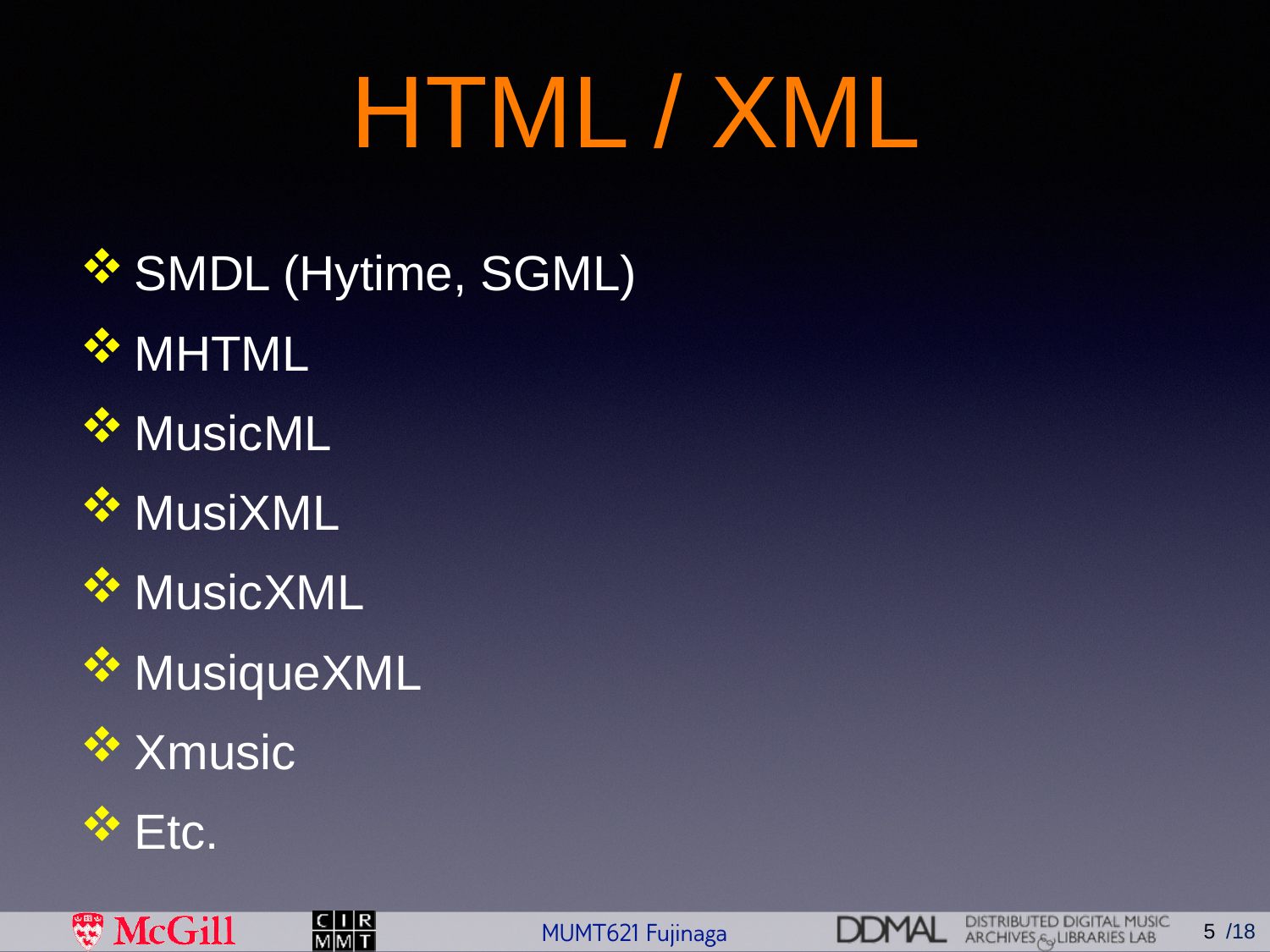

# HTML / XML
SMDL (Hytime, SGML)
MHTML
MusicML
MusiXML
MusicXML
MusiqueXML
Xmusic
Etc.
5